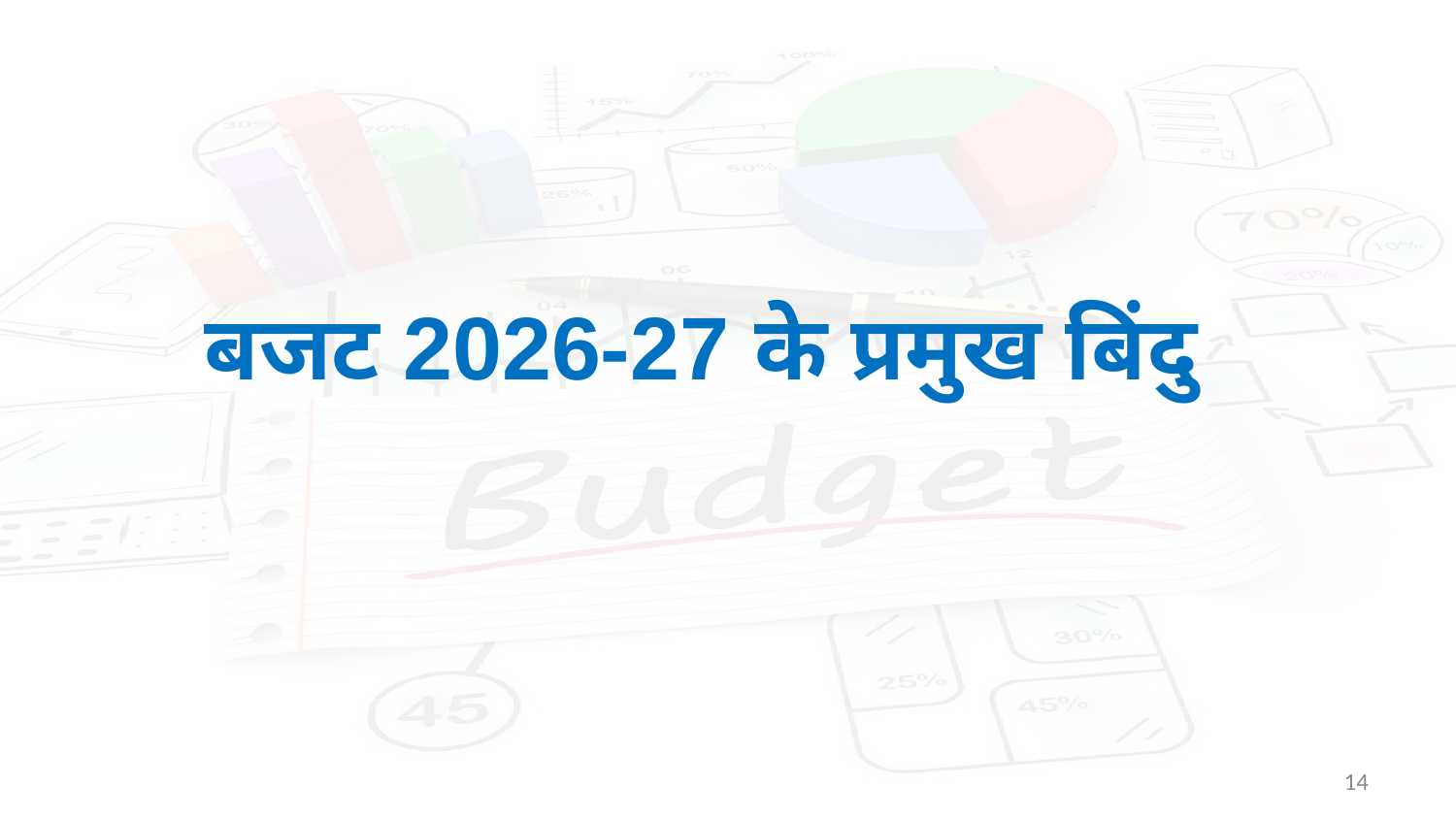

#

बजट 2026-27 के प्रमुख बिंदु
14